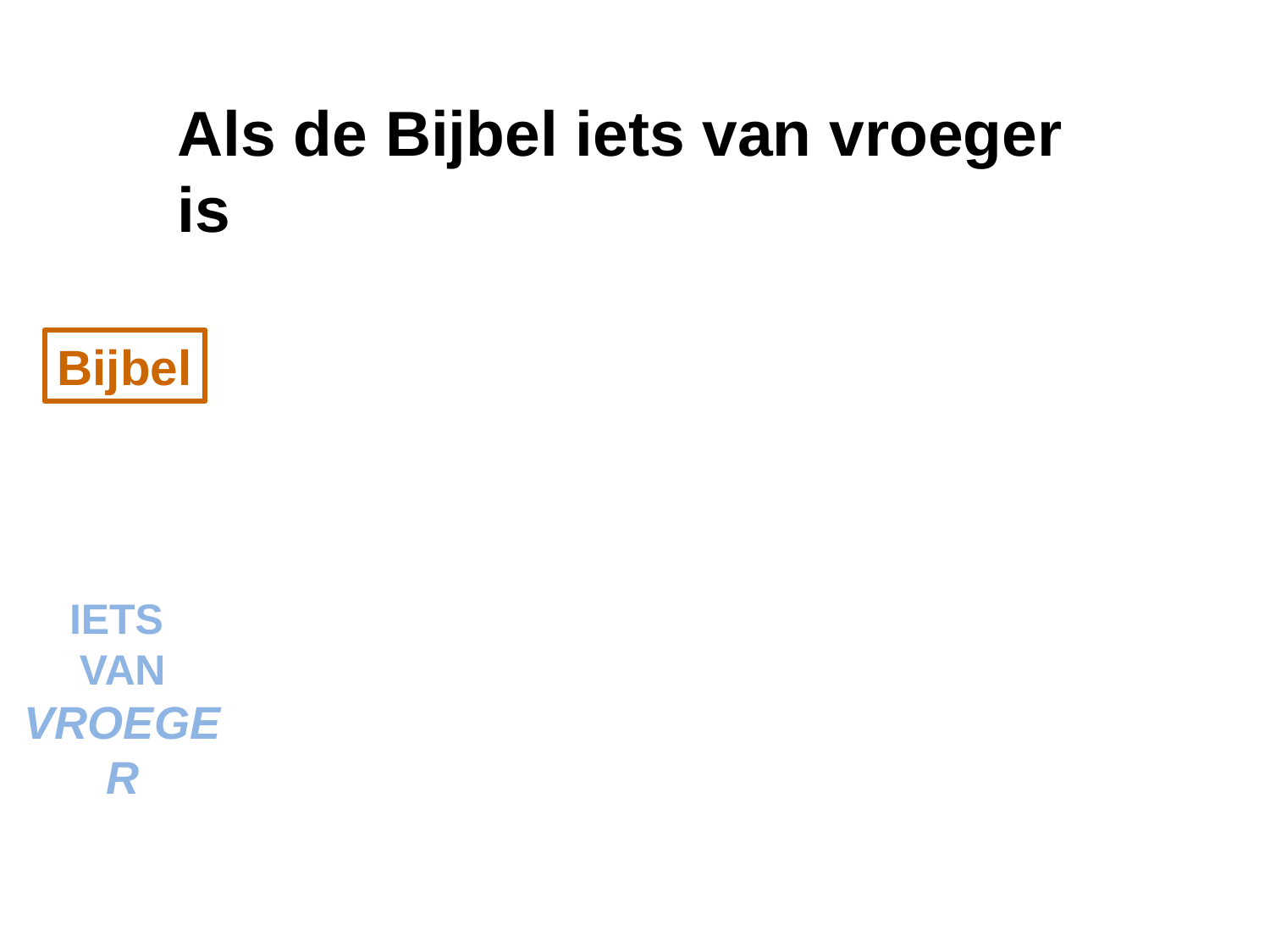

Als de Bijbel iets van vroeger is
Bijbel
IETS
VAN VROEGER